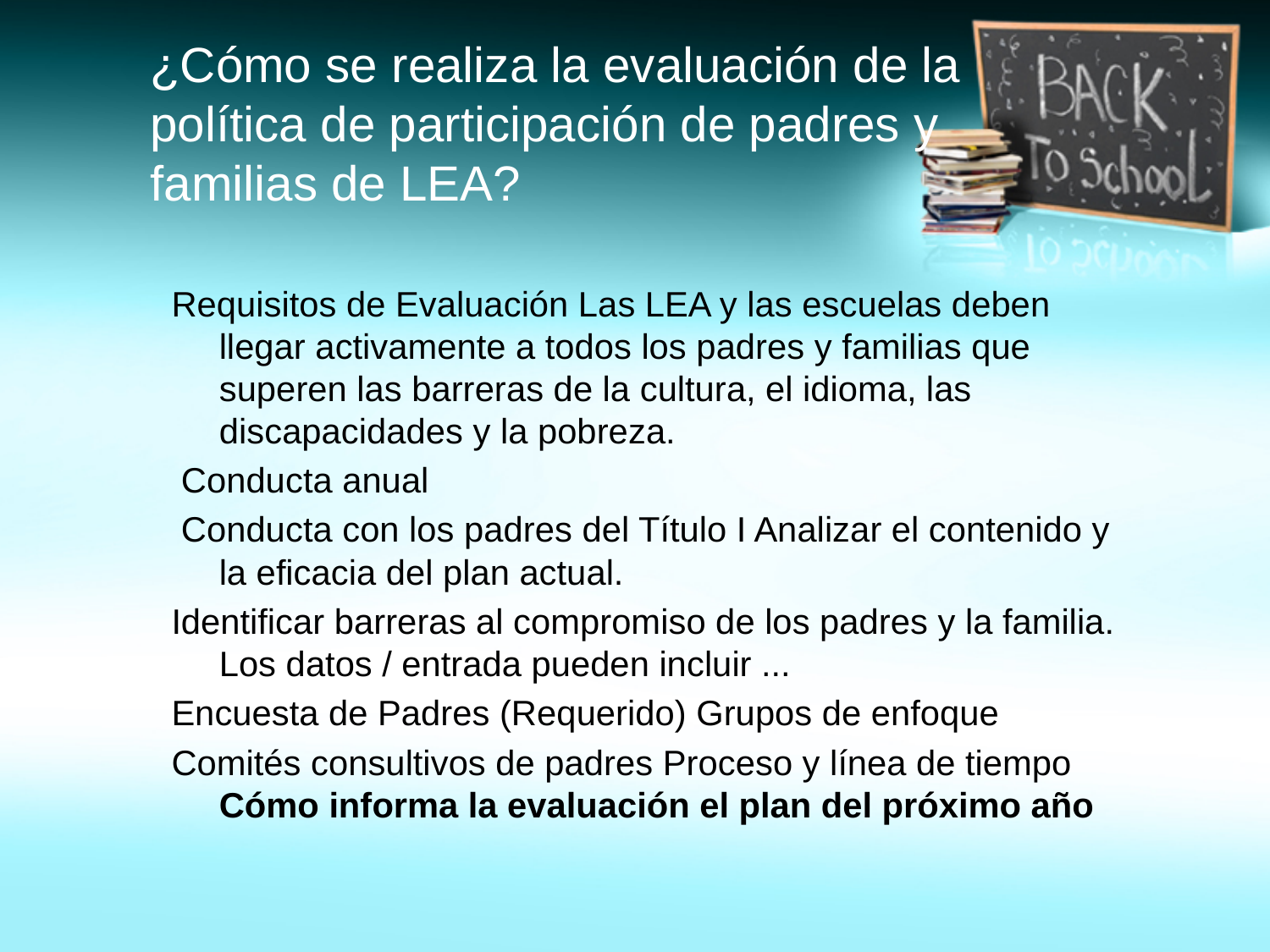

# ¿Cómo se realiza la evaluación de la política de participación de padres y familias de LEA?
Requisitos de Evaluación Las LEA y las escuelas deben llegar activamente a todos los padres y familias que superen las barreras de la cultura, el idioma, las discapacidades y la pobreza.
 Conducta anual
 Conducta con los padres del Título I Analizar el contenido y la eficacia del plan actual.
Identificar barreras al compromiso de los padres y la familia. Los datos / entrada pueden incluir ...
Encuesta de Padres (Requerido) Grupos de enfoque
Comités consultivos de padres Proceso y línea de tiempo Cómo informa la evaluación el plan del próximo año